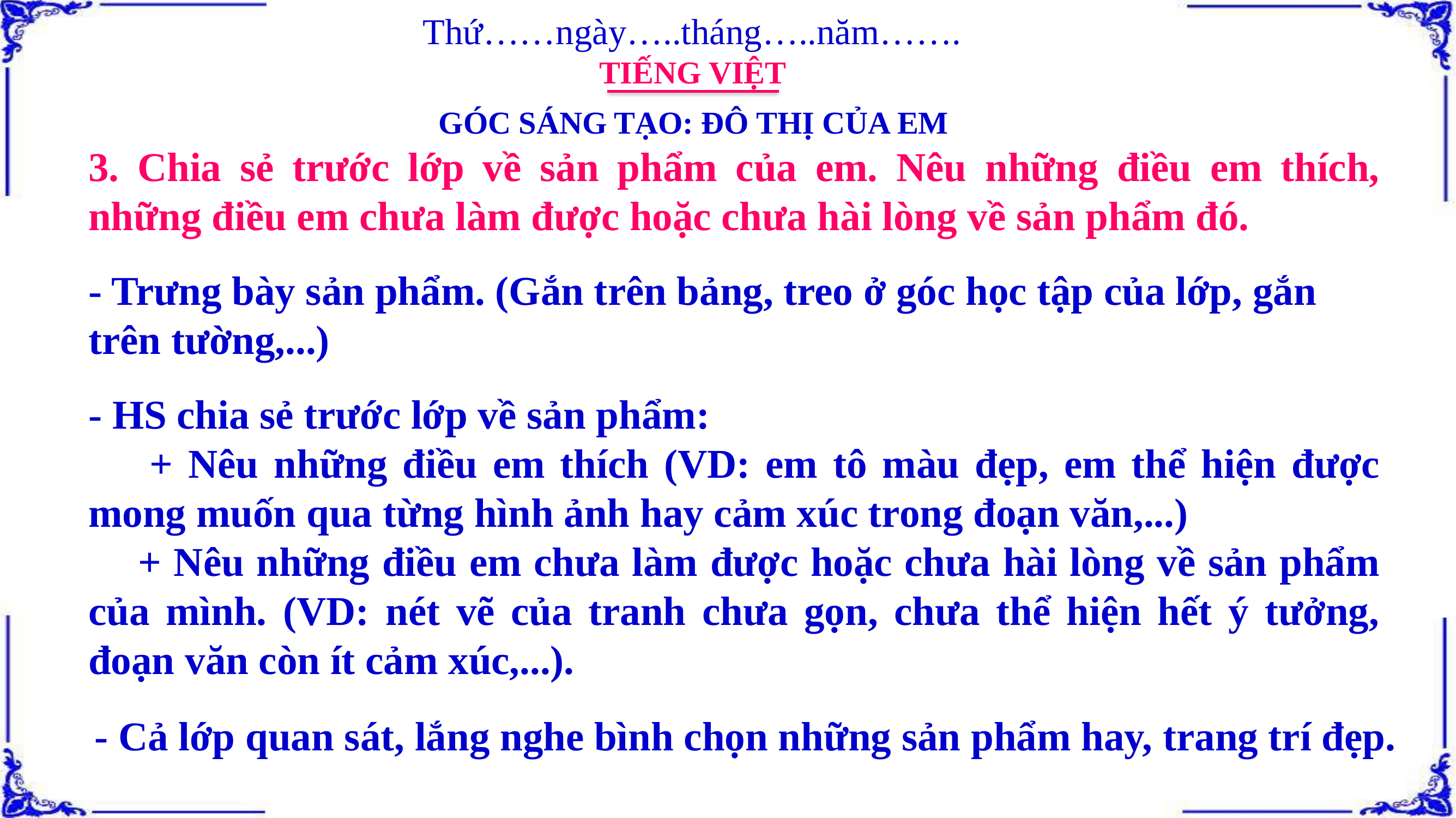

Thứ……ngày…..tháng…..năm…….
TIẾNG VIỆT
GÓC SÁNG TẠO: ĐÔ THỊ CỦA EM
3. Chia sẻ trước lớp về sản phẩm của em. Nêu những điều em thích, những điều em chưa làm được hoặc chưa hài lòng về sản phẩm đó.
- Trưng bày sản phẩm. (Gắn trên bảng, treo ở góc học tập của lớp, gắn trên tường,...)
- HS chia sẻ trước lớp về sản phẩm:
    + Nêu những điều em thích (VD: em tô màu đẹp, em thể hiện được mong muốn qua từng hình ảnh hay cảm xúc trong đoạn văn,...)
    + Nêu những điều em chưa làm được hoặc chưa hài lòng về sản phẩm của mình. (VD: nét vẽ của tranh chưa gọn, chưa thể hiện hết ý tưởng, đoạn văn còn ít cảm xúc,...).
- Cả lớp quan sát, lắng nghe bình chọn những sản phẩm hay, trang trí đẹp.